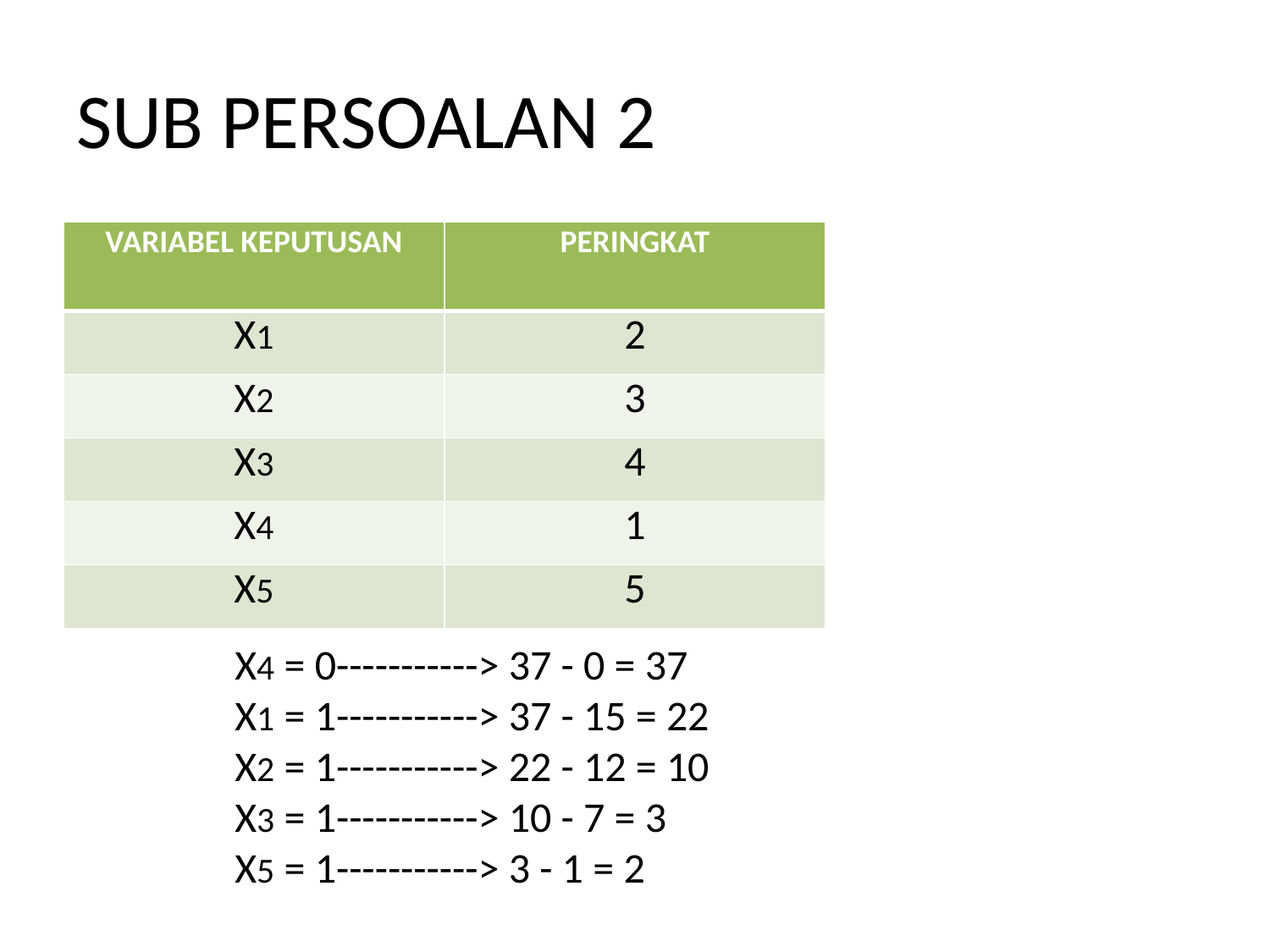

# SUB PERSOALAN 2
| VARIABEL KEPUTUSAN | PERINGKAT |
| --- | --- |
| X1 | 2 |
| X2 | 3 |
| X3 | 4 |
| X4 | 1 |
| X5 | 5 |
X4 = 0-----------> 37 - 0 = 37
X1 = 1-----------> 37 - 15 = 22
X2 = 1-----------> 22 - 12 = 10
X3 = 1-----------> 10 - 7 = 3
X5 = 1-----------> 3 - 1 = 2